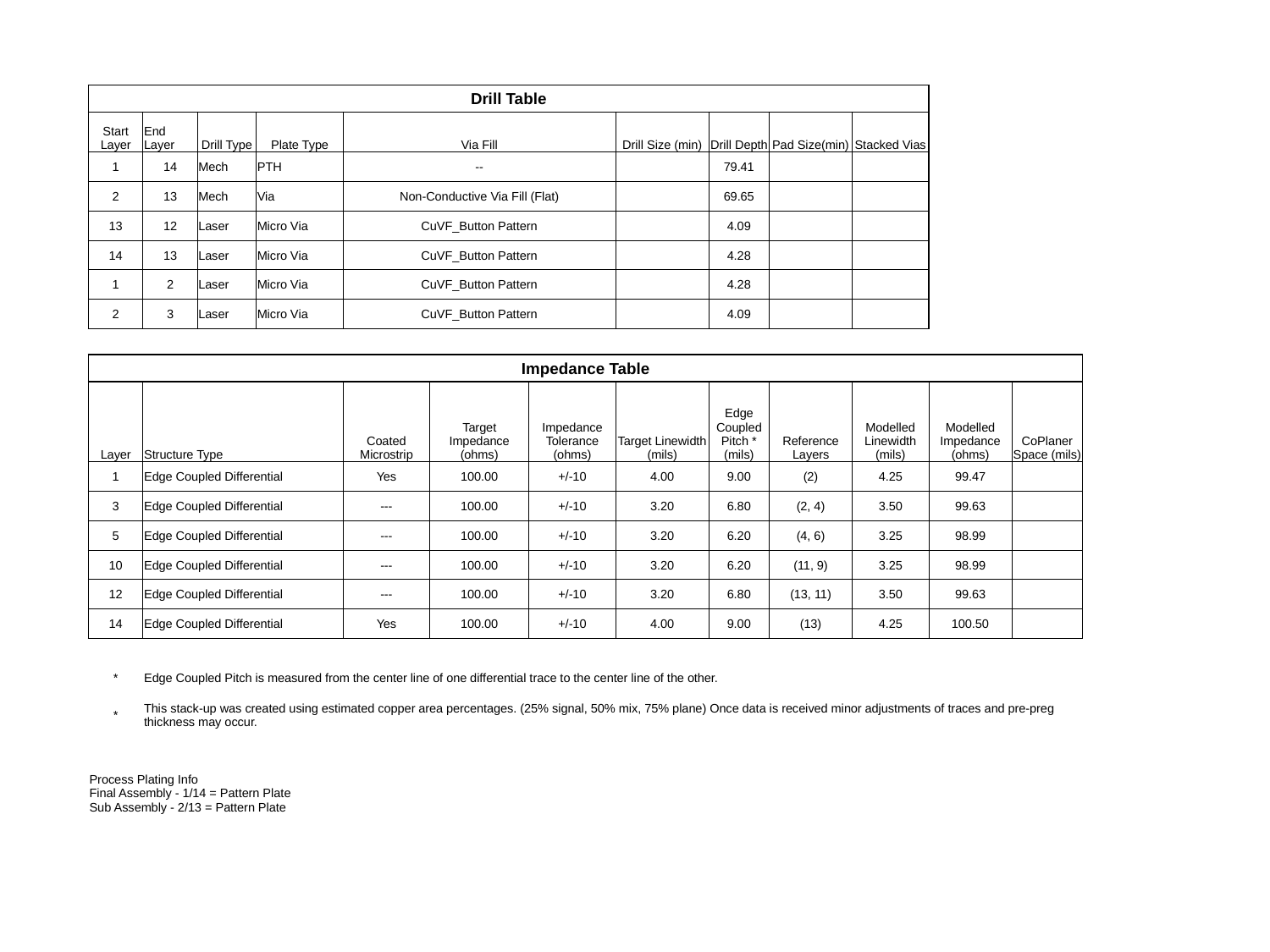

|  |  |  |  |  |  |  |  |  |  |  |  |  |  |
| --- | --- | --- | --- | --- | --- | --- | --- | --- | --- | --- | --- | --- | --- |
| Drill Table |  |  |  |  |  |  |  |  |  |  |  |  |  |
| Start Layer | End Layer | Drill Type | Plate Type | Via Fill |  |  | Drill Size (min) | Drill Depth | Pad Size(min) | Stacked Vias |  |  |  |
| 1 | 14 | Mech | PTH | -- |  |  |  | 79.41 |  |  |  |  |  |
| 2 | 13 | Mech | Via | Non-Conductive Via Fill (Flat) |  |  |  | 69.65 |  |  |  |  |  |
| 13 | 12 | Laser | Micro Via | CuVF\_Button Pattern |  |  |  | 4.09 |  |  |  |  |  |
| 14 | 13 | Laser | Micro Via | CuVF\_Button Pattern |  |  |  | 4.28 |  |  |  |  |  |
| 1 | 2 | Laser | Micro Via | CuVF\_Button Pattern |  |  |  | 4.28 |  |  |  |  |  |
| 2 | 3 | Laser | Micro Via | CuVF\_Button Pattern |  |  |  | 4.09 |  |  |  |  |  |
|  |  |  |  |  |  |  |  |  |  |  |  |  |  |
| Impedance Table |  |  |  |  |  |  |  |  |  |  |  |  |  |
| Layer | Structure Type |  |  | Coated Microstrip | Target Impedance (ohms) | Impedance Tolerance (ohms) | Target Linewidth (mils) | Edge Coupled Pitch \* (mils) | Reference Layers | Modelled Linewidth (mils) | Modelled Impedance (ohms) | CoPlaner Space (mils) |  |
| 1 | Edge Coupled Differential |  |  | Yes | 100.00 | +/-10 | 4.00 | 9.00 | (2) | 4.25 | 99.47 |  |  |
| 3 | Edge Coupled Differential |  |  | --- | 100.00 | +/-10 | 3.20 | 6.80 | (2, 4) | 3.50 | 99.63 |  |  |
| 5 | Edge Coupled Differential |  |  | --- | 100.00 | +/-10 | 3.20 | 6.20 | (4, 6) | 3.25 | 98.99 |  |  |
| 10 | Edge Coupled Differential |  |  | --- | 100.00 | +/-10 | 3.20 | 6.20 | (11, 9) | 3.25 | 98.99 |  |  |
| 12 | Edge Coupled Differential |  |  | --- | 100.00 | +/-10 | 3.20 | 6.80 | (13, 11) | 3.50 | 99.63 |  |  |
| 14 | Edge Coupled Differential |  |  | Yes | 100.00 | +/-10 | 4.00 | 9.00 | (13) | 4.25 | 100.50 |  |  |
|  |  |  |  |  |  |  |  |  |  |  |  |  |  |
| \* | Edge Coupled Pitch is measured from the center line of one differential trace to the center line of the other. |  |  |  |  |  |  |  |  |  |  |  |  |
| \* | This stack-up was created using estimated copper area percentages. (25% signal, 50% mix, 75% plane) Once data is received minor adjustments of traces and pre-preg thickness may occur. |  |  |  |  |  |  |  |  |  |  |  |  |
| Process Plating Info Final Assembly - 1/14 = Pattern Plate Sub Assembly - 2/13 = Pattern Plate |  |  |  |  |  |  |  |  |  |  |  |  |  |